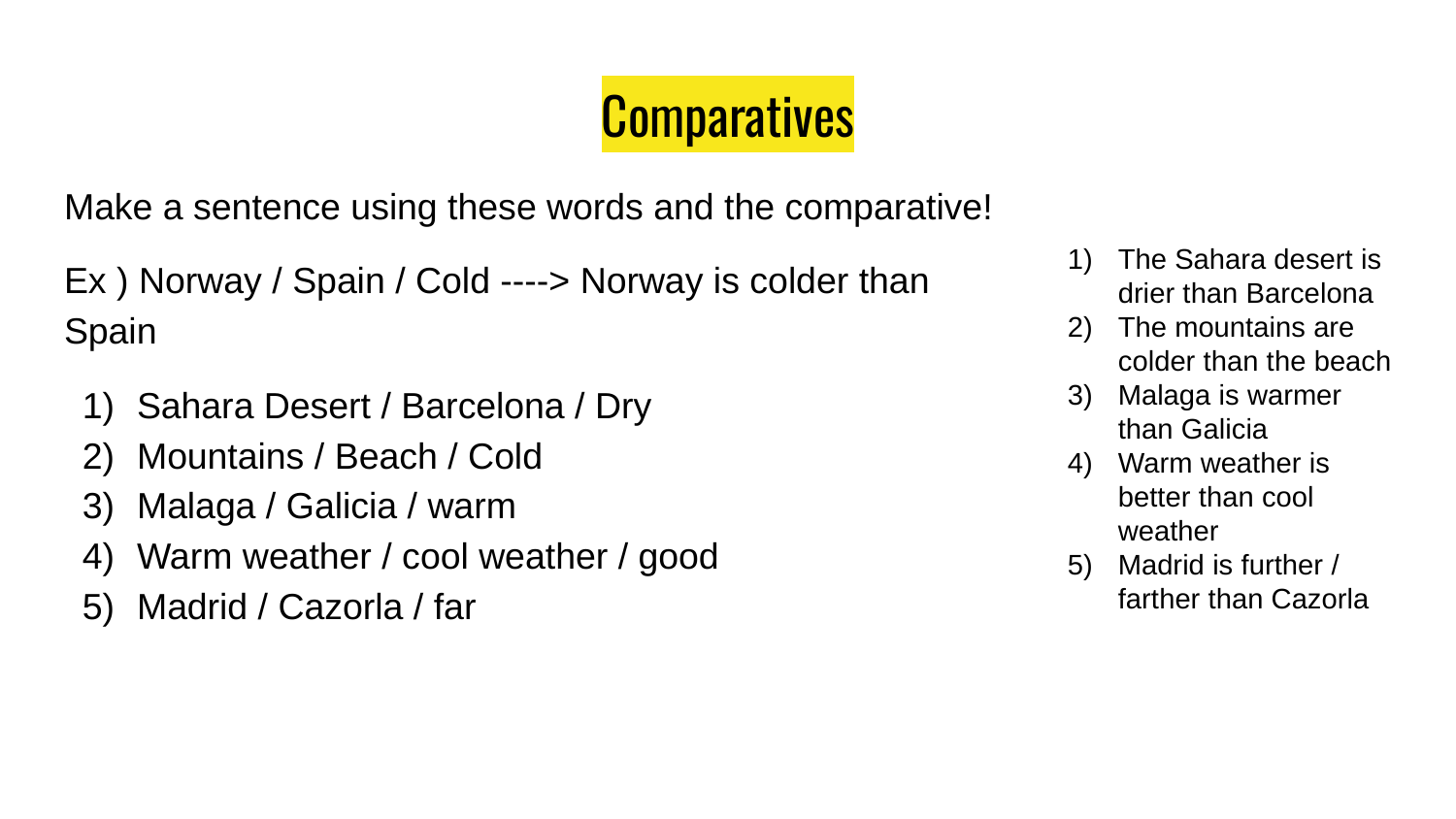

# Comparatives
Make a sentence using these words and the comparative!
Ex ) Norway / Spain / Cold ----> Norway is colder than Spain
Sahara Desert / Barcelona / Dry
Mountains / Beach / Cold
Malaga / Galicia / warm
Warm weather / cool weather / good
Madrid / Cazorla / far
The Sahara desert is drier than Barcelona
The mountains are colder than the beach
Malaga is warmer than Galicia
Warm weather is better than cool weather
Madrid is further / farther than Cazorla